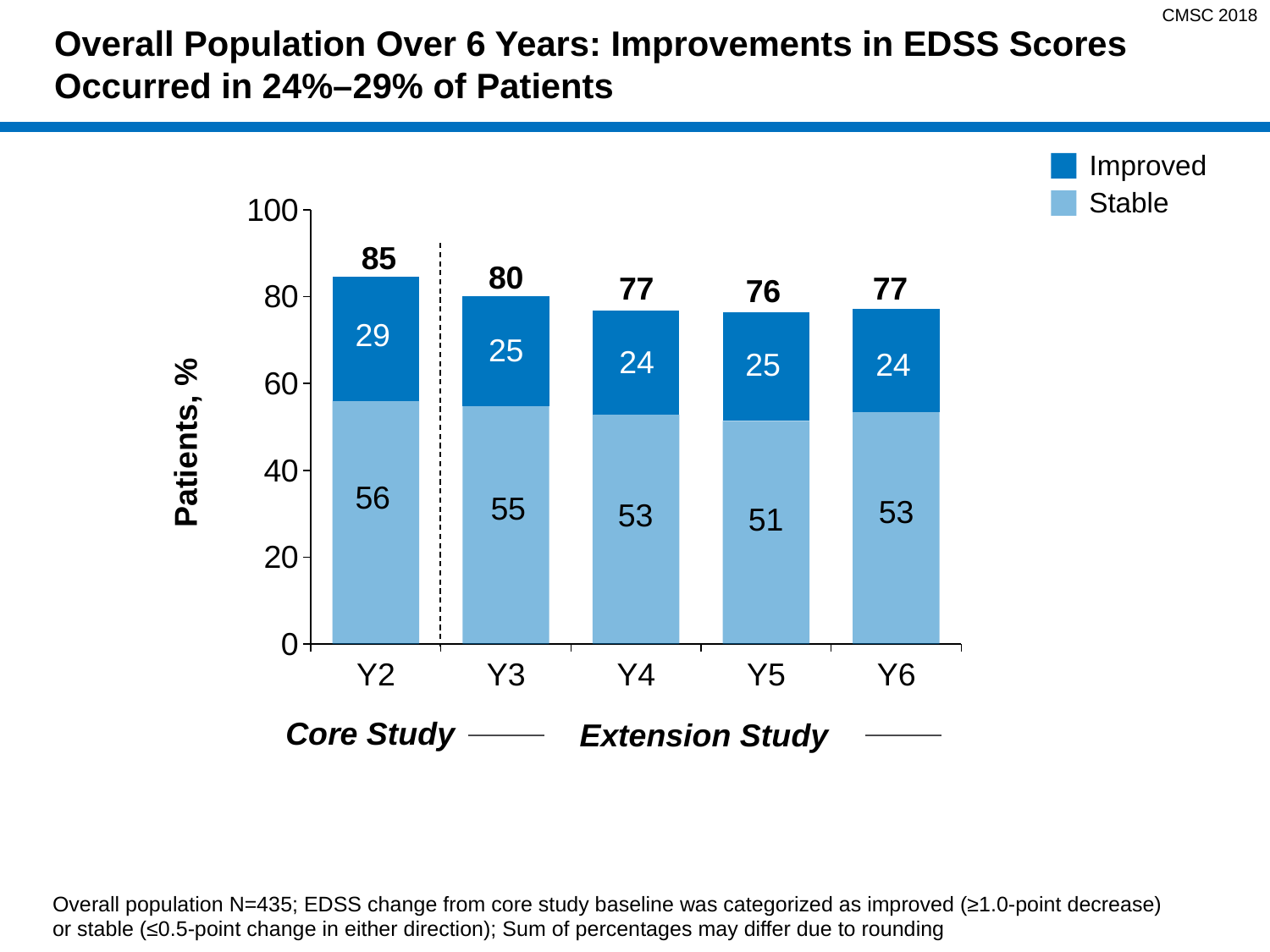

CMSC 2018
# Overall Population Over 6 Years: Improvements in EDSS Scores Occurred in 24%–29% of Patients
Improved

Stable

### Chart

| Category | Stable | Improved  |
|---|---|---|
| Y2 | 56.0 | 28.6 |
| Y3 | 54.8 | 25.3 |
| Y4 | 52.8 | 23.9 |
| Y5 | 51.4 | 25.0 |
| Y6 | 53.4 | 23.7 |
85
80
77
77
76
29
25
24
25
24
56
55
53
53
51
Patients, %
Core Study
Extension Study

Overall population N=435; EDSS change from core study baseline was categorized as improved (≥1.0-point decrease) or stable (≤0.5-point change in either direction); Sum of percentages may differ due to rounding